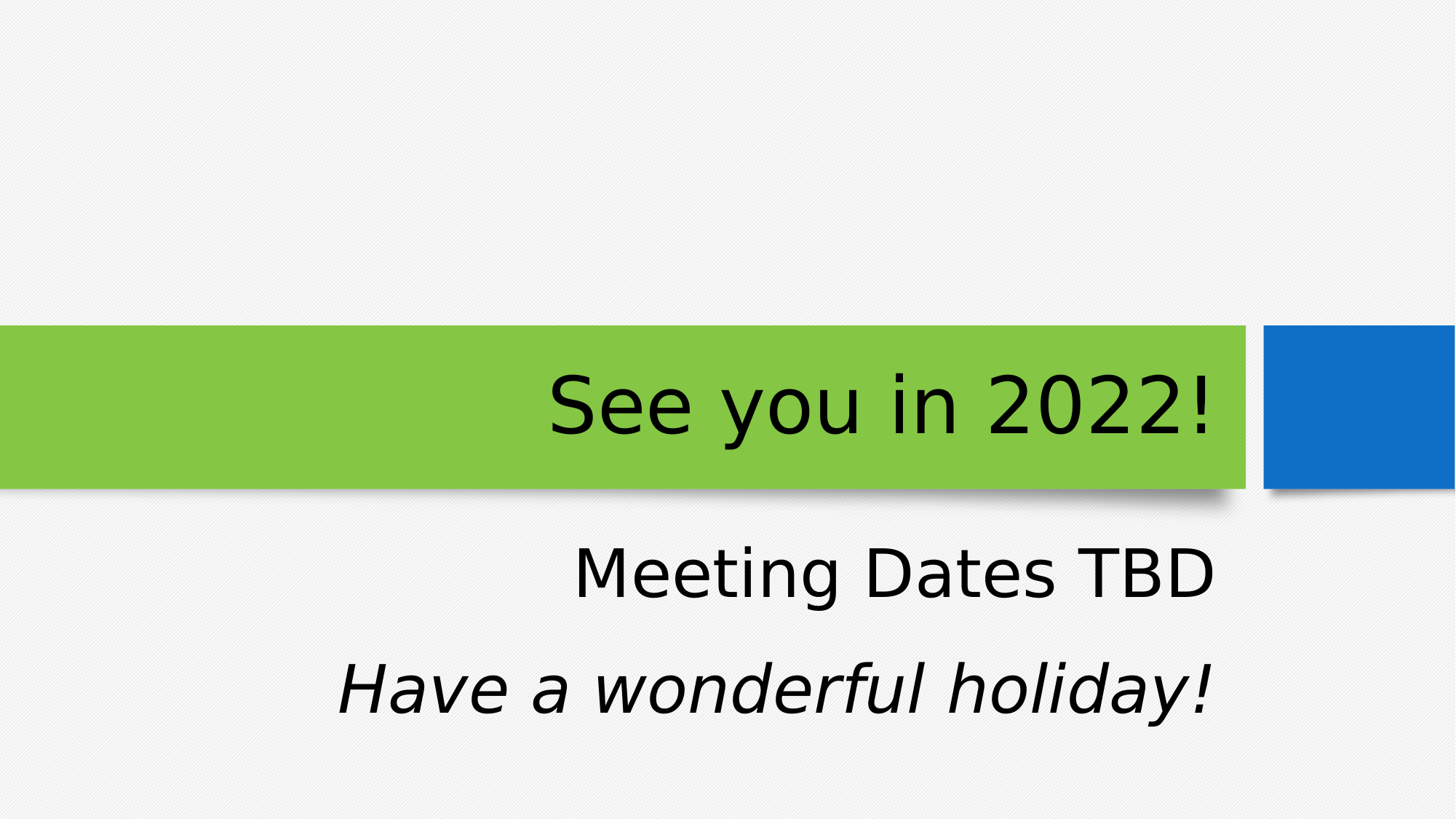

# See you in 2022!
Meeting Dates TBD
Have a wonderful holiday!